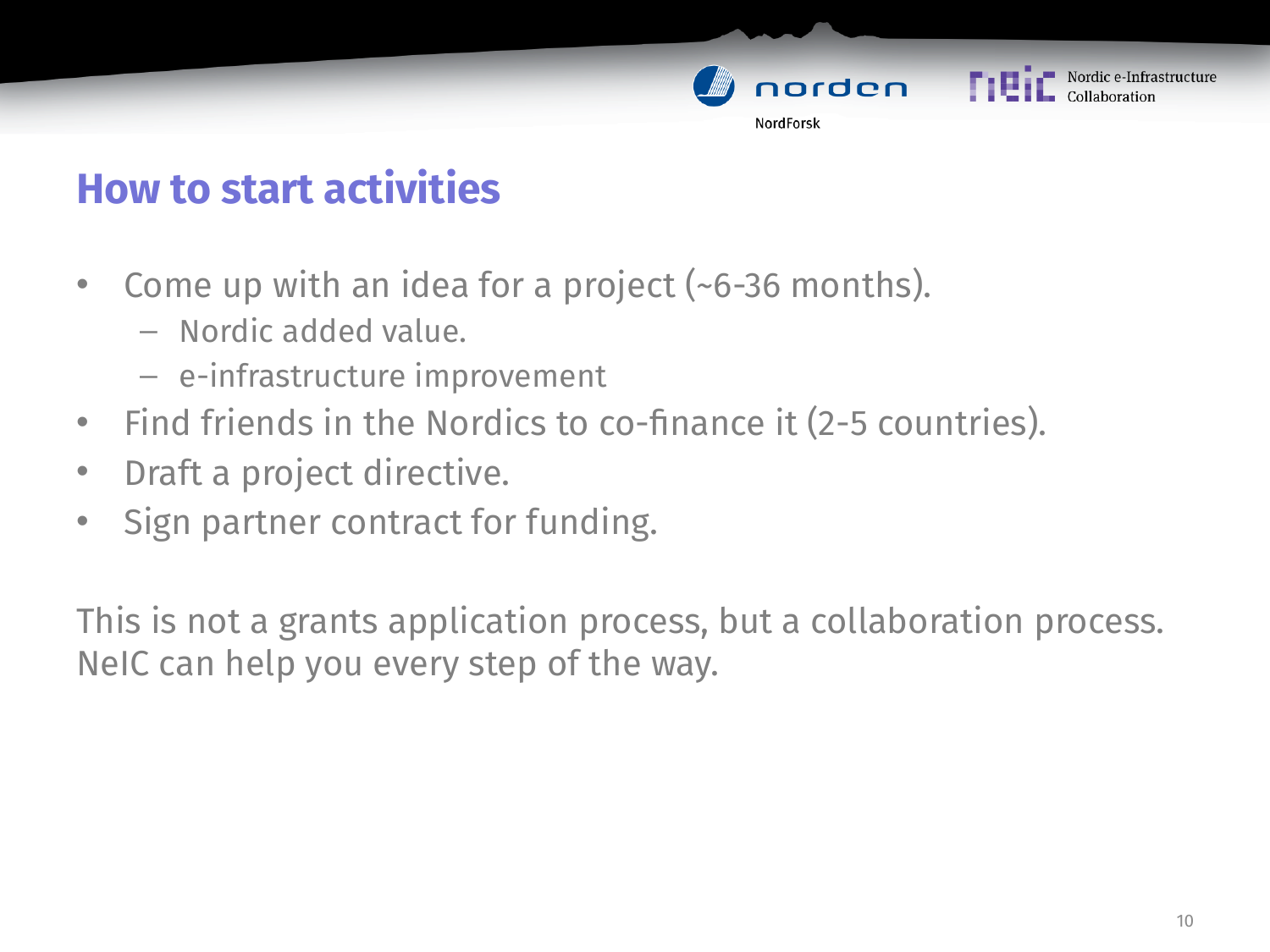

# How to start activities
Come up with an idea for a project (~6-36 months).
Nordic added value.
e-infrastructure improvement
Find friends in the Nordics to co-finance it (2-5 countries).
Draft a project directive.
Sign partner contract for funding.

This is not a grants application process, but a collaboration process. NeIC can help you every step of the way.
10